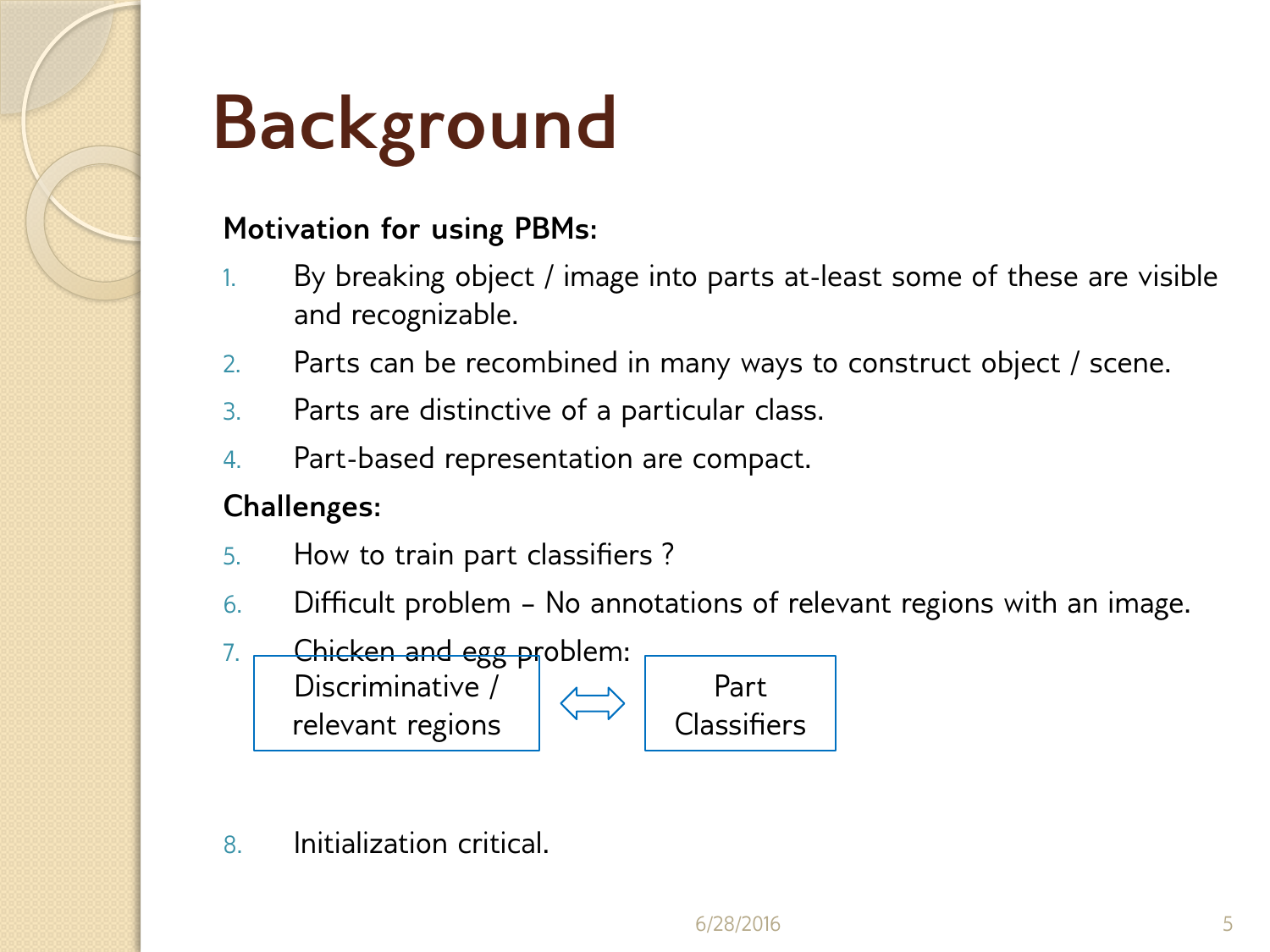

# Background
Motivation for using PBMs:
By breaking object / image into parts at-least some of these are visible and recognizable.
Parts can be recombined in many ways to construct object / scene.
Parts are distinctive of a particular class.
Part-based representation are compact.
Challenges:
How to train part classifiers ?
Difficult problem – No annotations of relevant regions with an image.
Chicken and egg problem:

Initialization critical.

Discriminative / relevant regions
Part Classifiers

6/28/2016
5